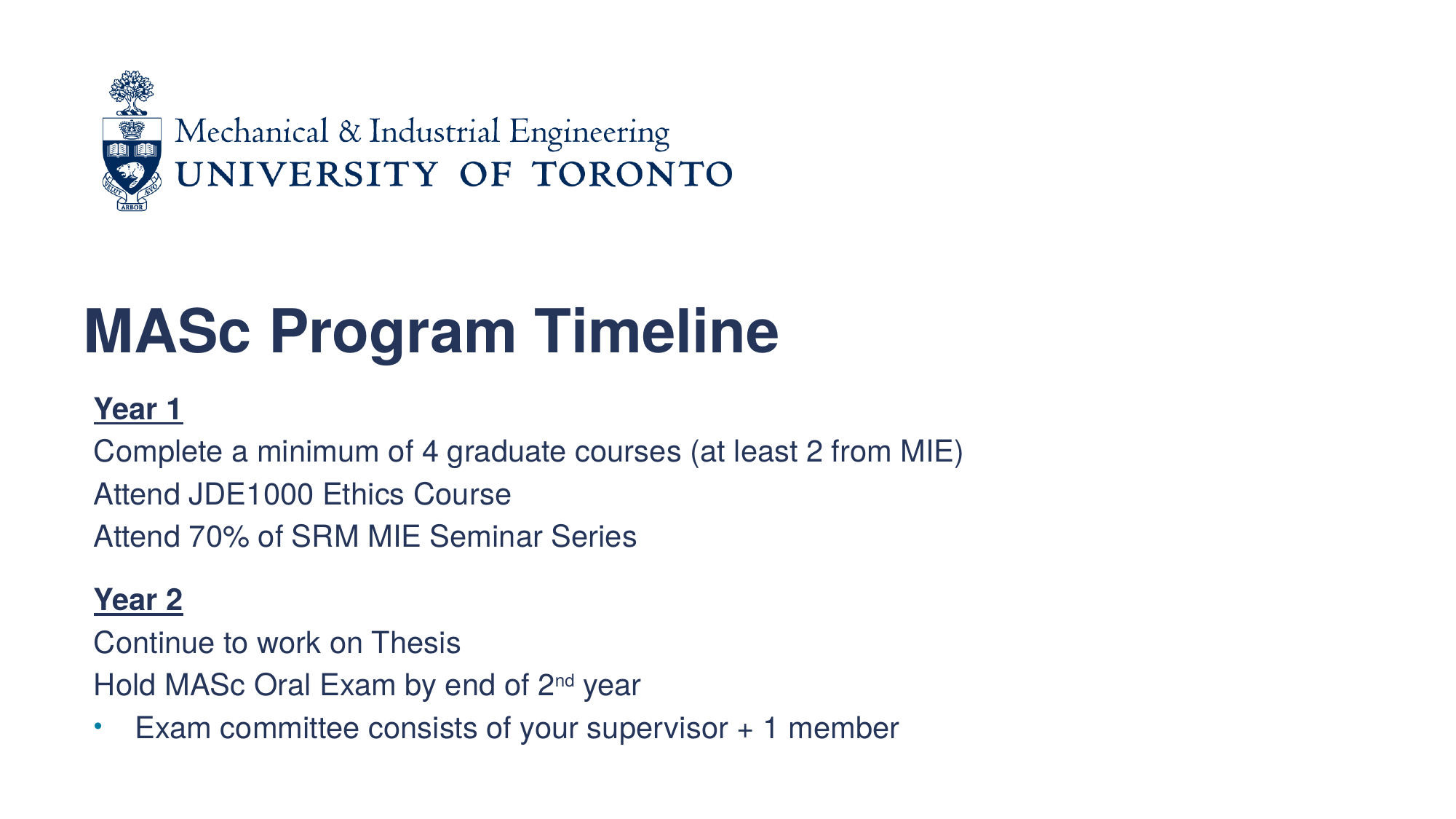

MASc Program Timeline
Year 1
Complete a minimum of 4 graduate courses (at least 2 from MIE)
Attend JDE1000 Ethics Course
Attend 70% of SRM MIE Seminar Series

Year 2
Continue to work on Thesis
Hold MASc Oral Exam by end of 2nd year
Exam committee consists of your supervisor + 1 member